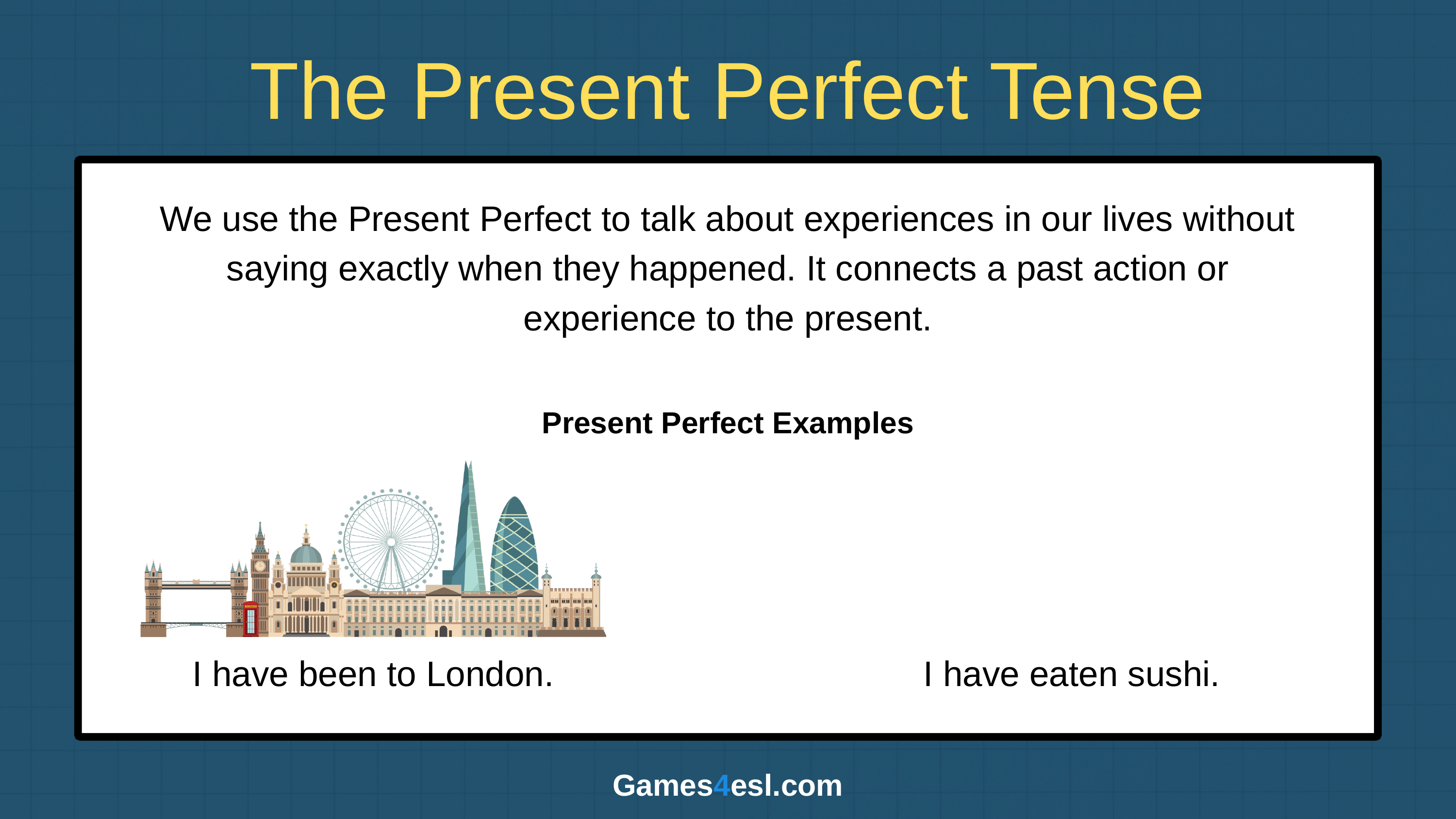

The Present Perfect Tense

We use the Present Perfect to talk about experiences in our lives without saying exactly when they happened. It connects a past action or experience to the present.
Present Perfect Examples

I have been to London.
I have eaten sushi.

Games4esl.com